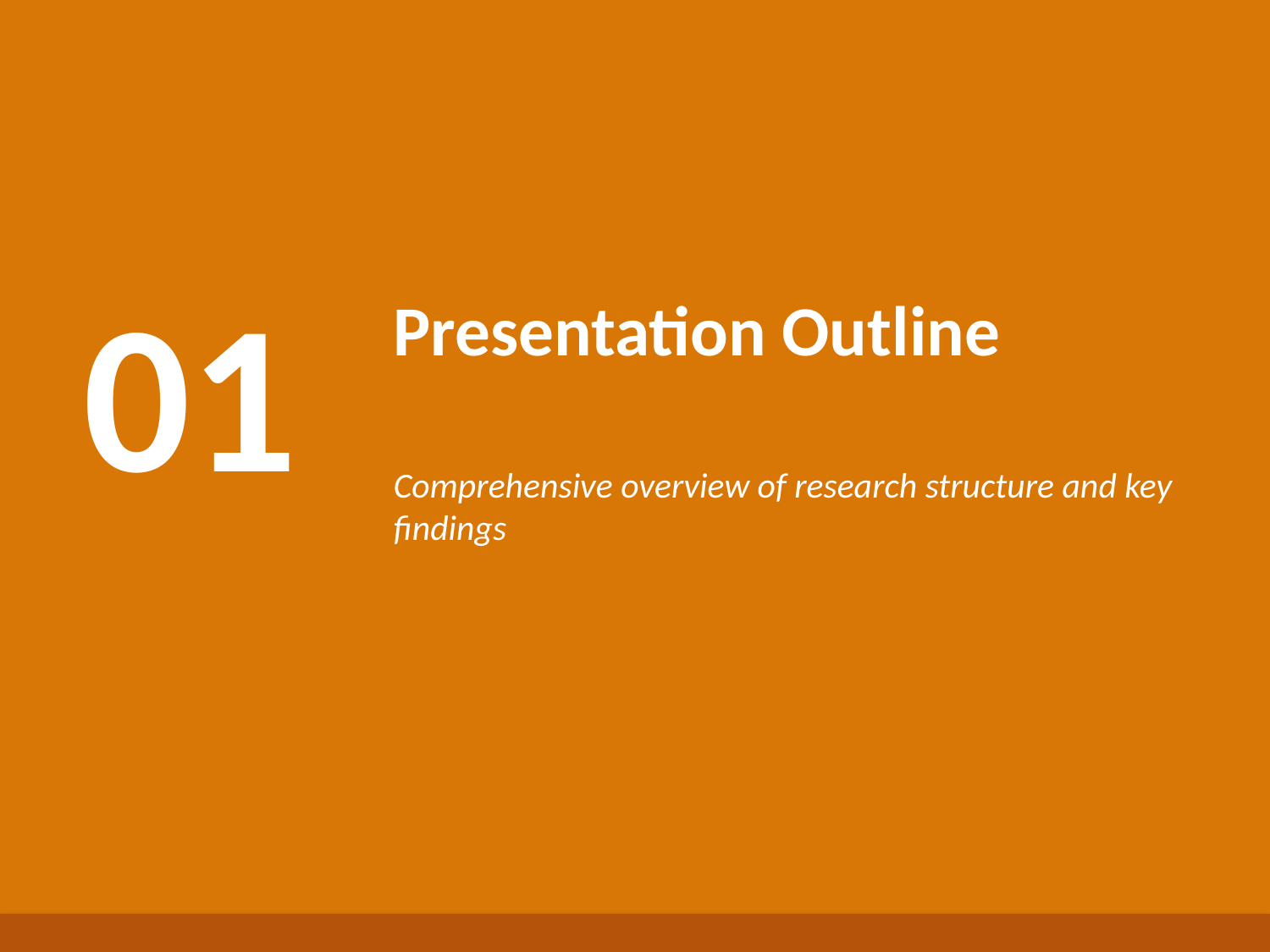

Agenda
01
Presentation Outline
Comprehensive overview of research structure and key findings
Generated by AI Scholar Frontier